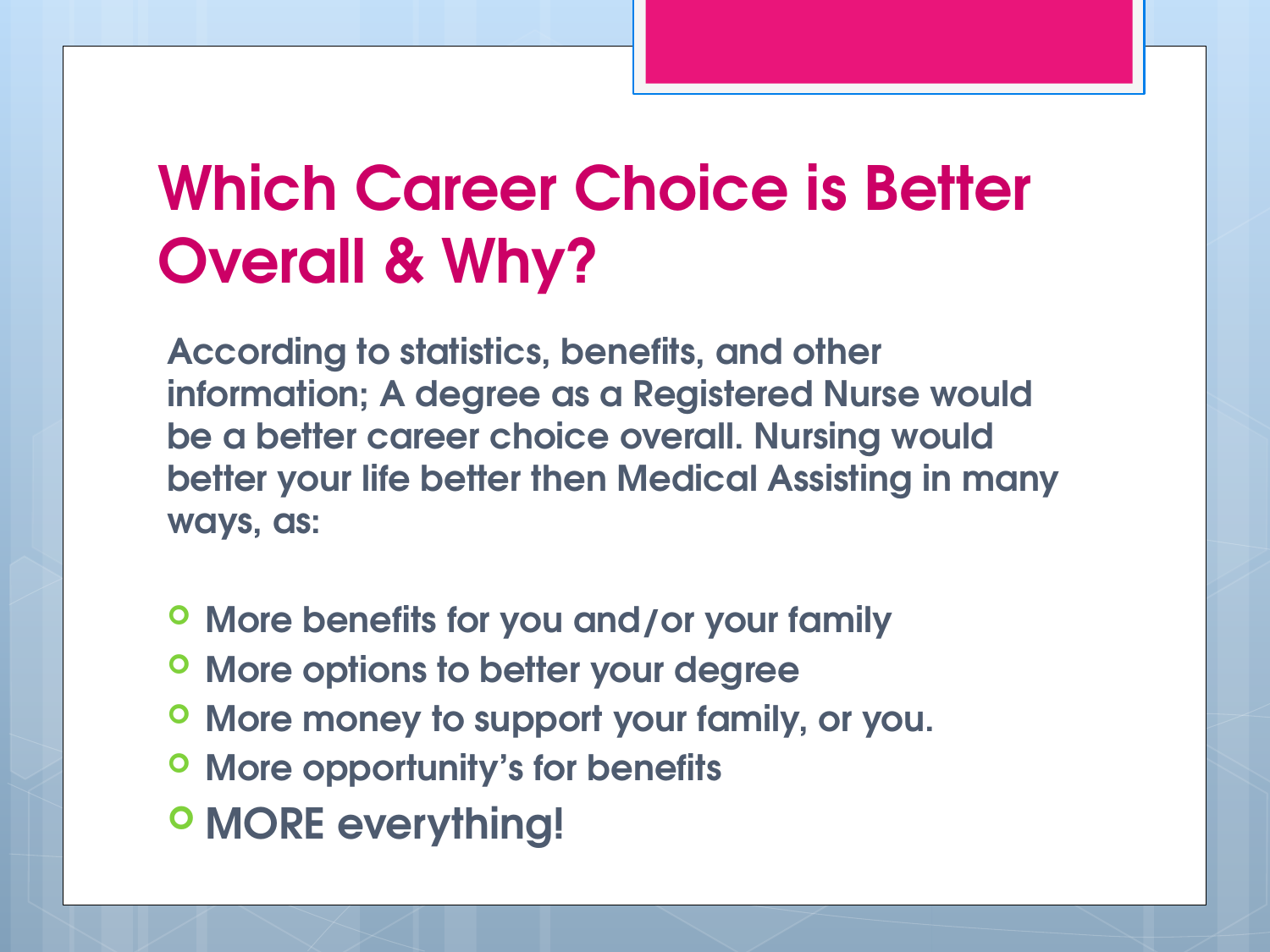

# Which Career Choice is Better Overall & Why?
According to statistics, benefits, and other information; A degree as a Registered Nurse would be a better career choice overall. Nursing would better your life better then Medical Assisting in many ways, as:

More benefits for you and/or your family
More options to better your degree
More money to support your family, or you.
More opportunity’s for benefits
MORE everything!